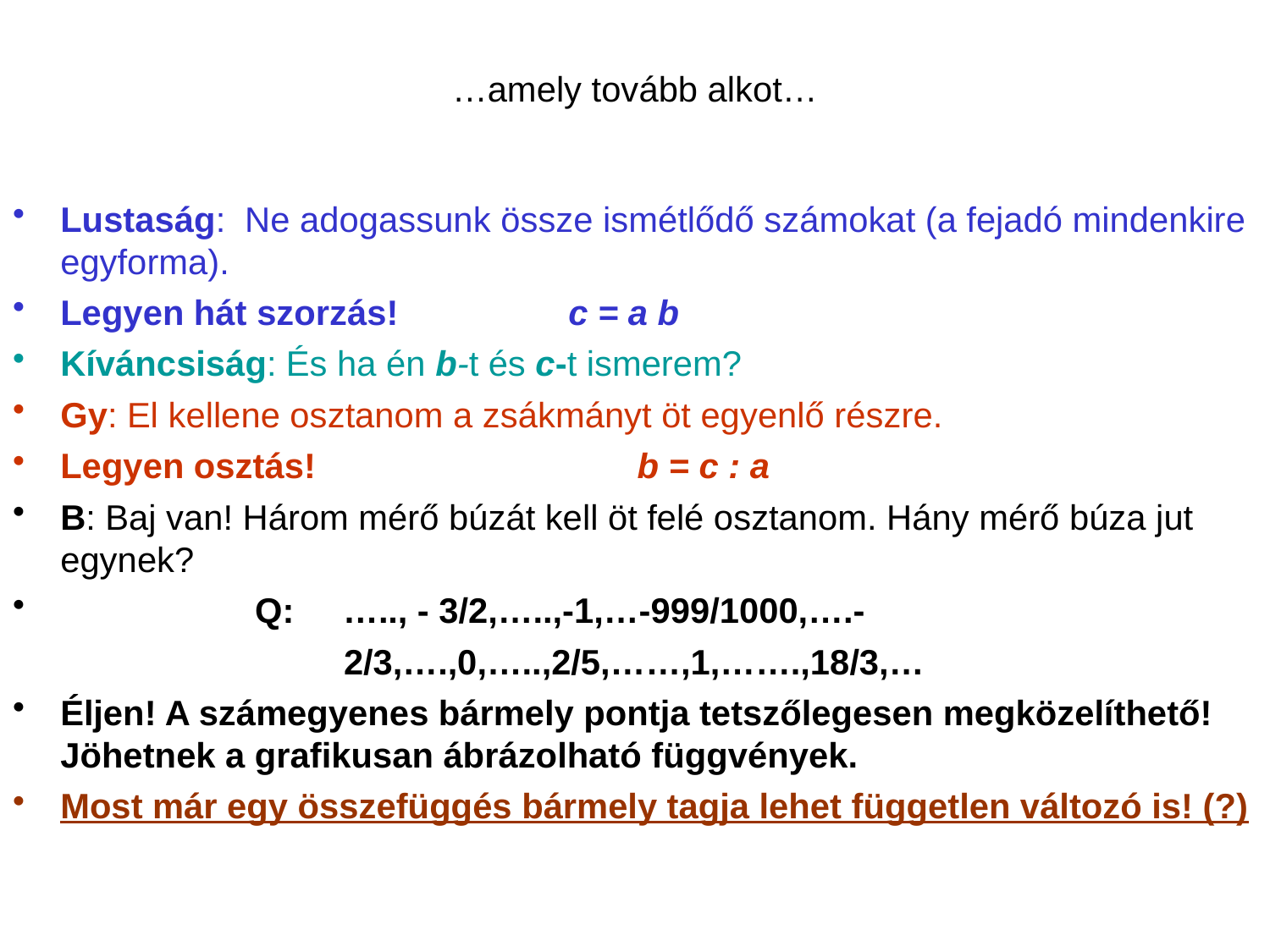

# …amely tovább alkot…
Lustaság:  Ne adogassunk össze ismétlődő számokat (a fejadó mindenkire egyforma).
Legyen hát szorzás!                	c = a b
Kíváncsiság: És ha én b-t és c-t ismerem?
Gy: El kellene osztanom a zsákmányt öt egyenlő részre.
Legyen osztás!                                 b = c : a
B: Baj van! Három mérő búzát kell öt felé osztanom. Hány mérő búza jut egynek?
                    Q:     ….., - 3/2,…..,-1,…-999/1000,….-
                                  2/3,….,0,…..,2/5,……,1,…….,18/3,…
Éljen! A számegyenes bármely pontja tetszőlegesen megközelíthető! Jöhetnek a grafikusan ábrázolható függvények.
Most már egy összefüggés bármely tagja lehet független változó is! (?)